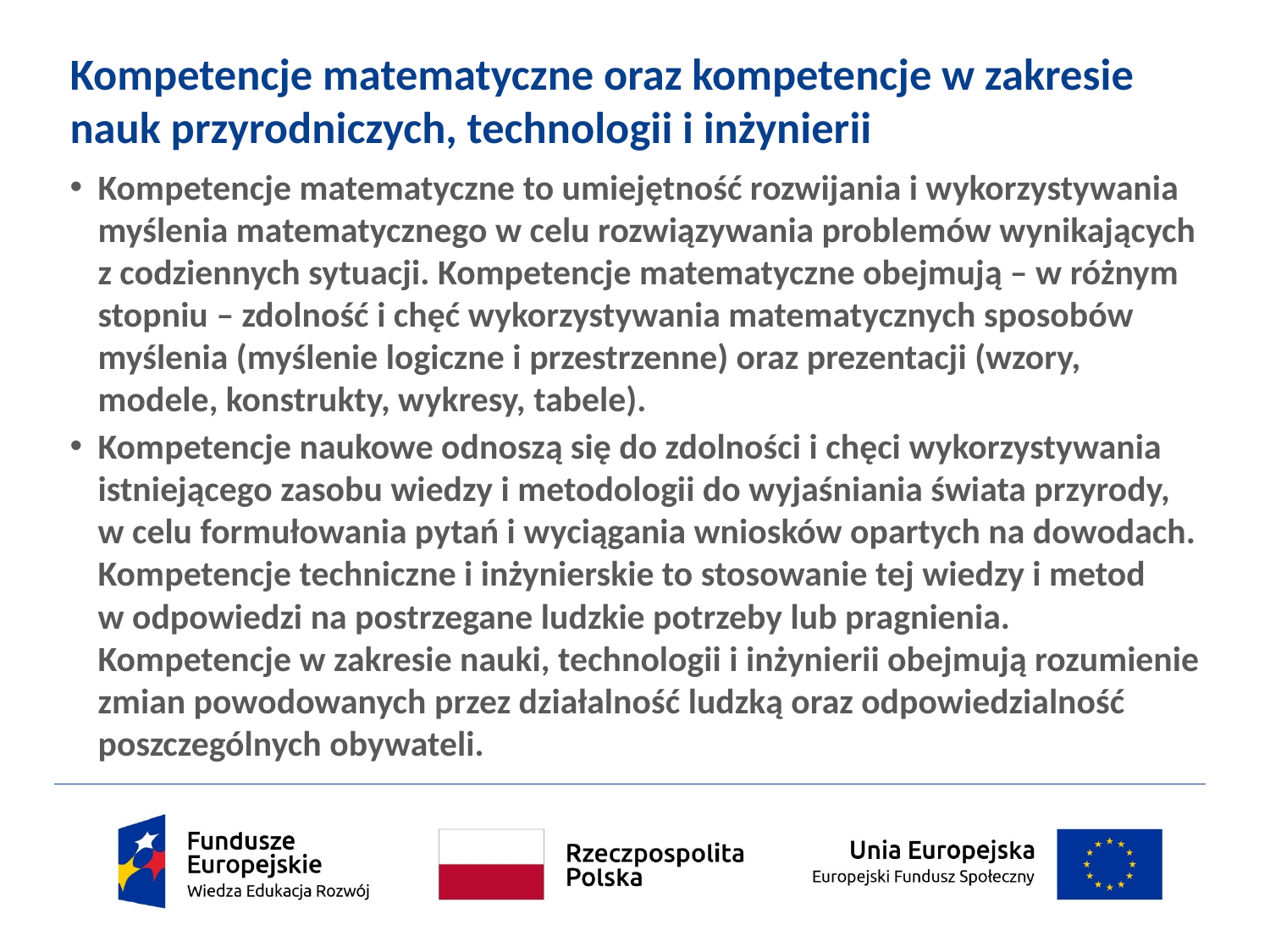

# Kompetencje matematyczne oraz kompetencje w zakresie nauk przyrodniczych, technologii i inżynierii
Kompetencje matematyczne to umiejętność rozwijania i wykorzystywania myślenia matematycznego w celu rozwiązywania problemów wynikających z codziennych sytuacji. Kompetencje matematyczne obejmują – w różnym stopniu – zdolność i chęć wykorzystywania matematycznych sposobów myślenia (myślenie logiczne i przestrzenne) oraz prezentacji (wzory, modele, konstrukty, wykresy, tabele).
Kompetencje naukowe odnoszą się do zdolności i chęci wykorzystywania istniejącego zasobu wiedzy i metodologii do wyjaśniania świata przyrody, w celu formułowania pytań i wyciągania wniosków opartych na dowodach. Kompetencje techniczne i inżynierskie to stosowanie tej wiedzy i metod
w odpowiedzi na postrzegane ludzkie potrzeby lub pragnienia. Kompetencje w zakresie nauki, technologii i inżynierii obejmują rozumienie zmian powodowanych przez działalność ludzką oraz odpowiedzialność poszczególnych obywateli.